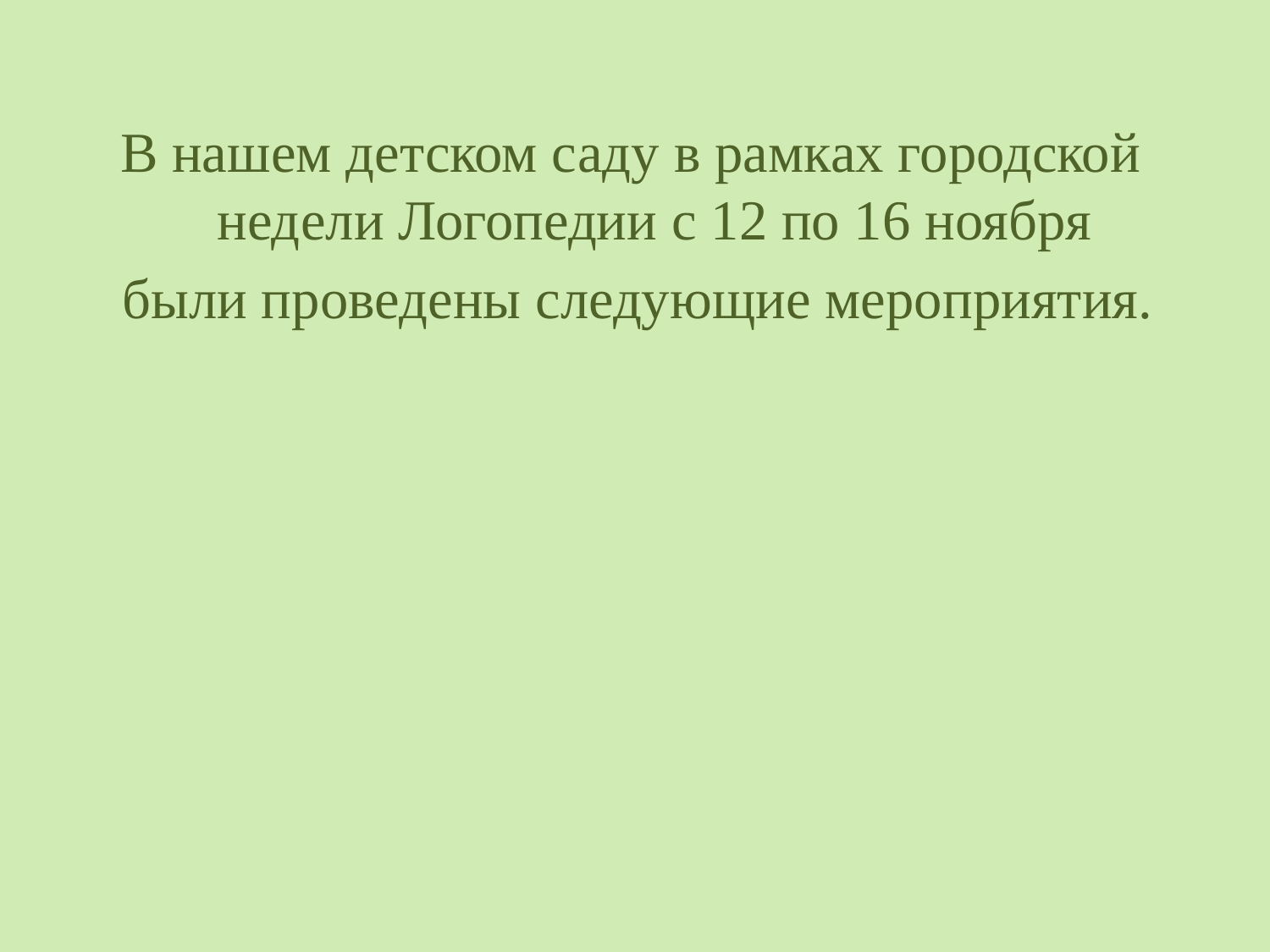

В нашем детском саду в рамках городской недели Логопедии с 12 по 16 ноября
 были проведены следующие мероприятия.